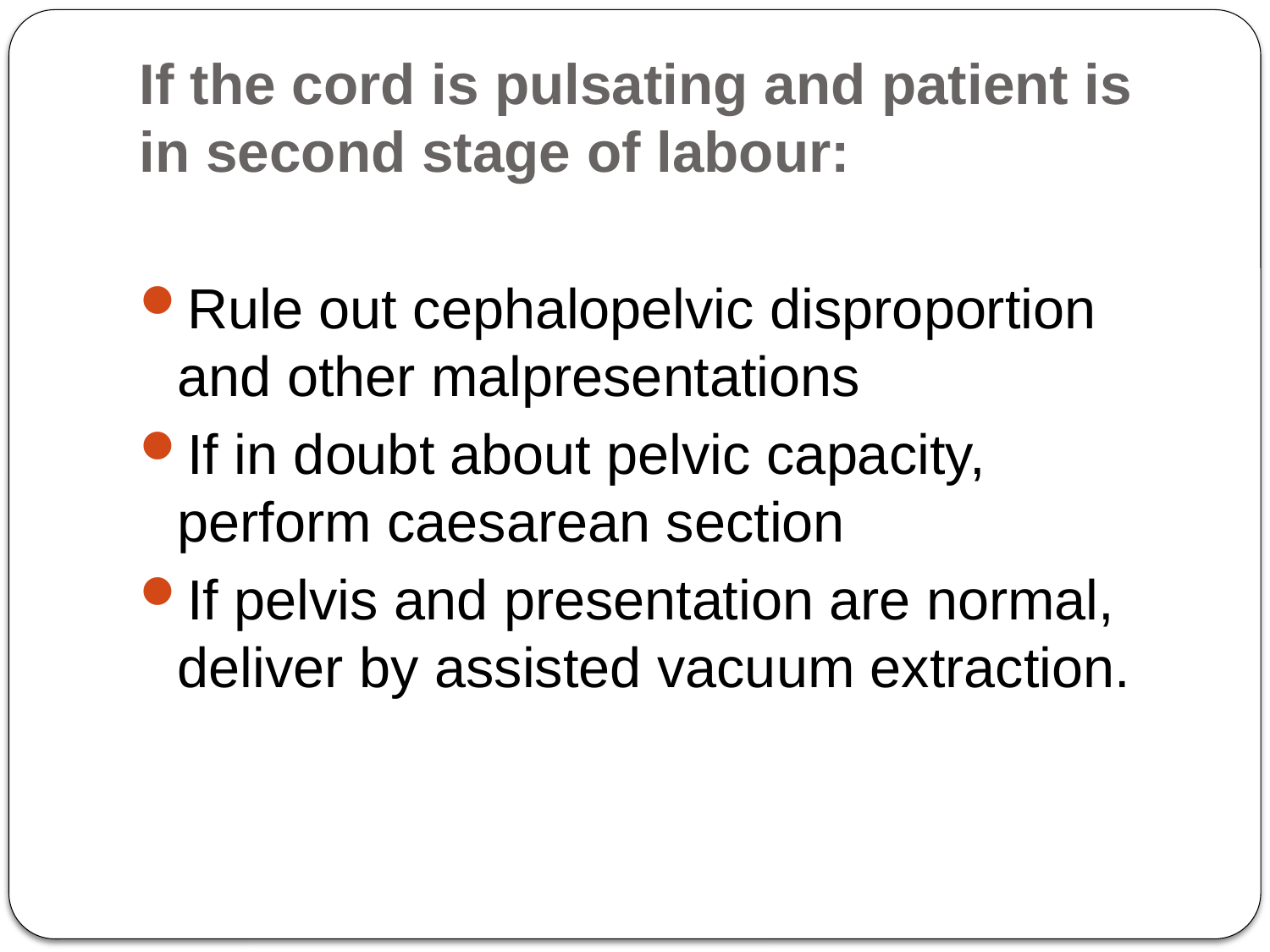

# If the cord is pulsating and patient is in second stage of labour:

Rule out cephalopelvic disproportion and other malpresentations
If in doubt about pelvic capacity, perform caesarean section
If pelvis and presentation are normal, deliver by assisted vacuum extraction.